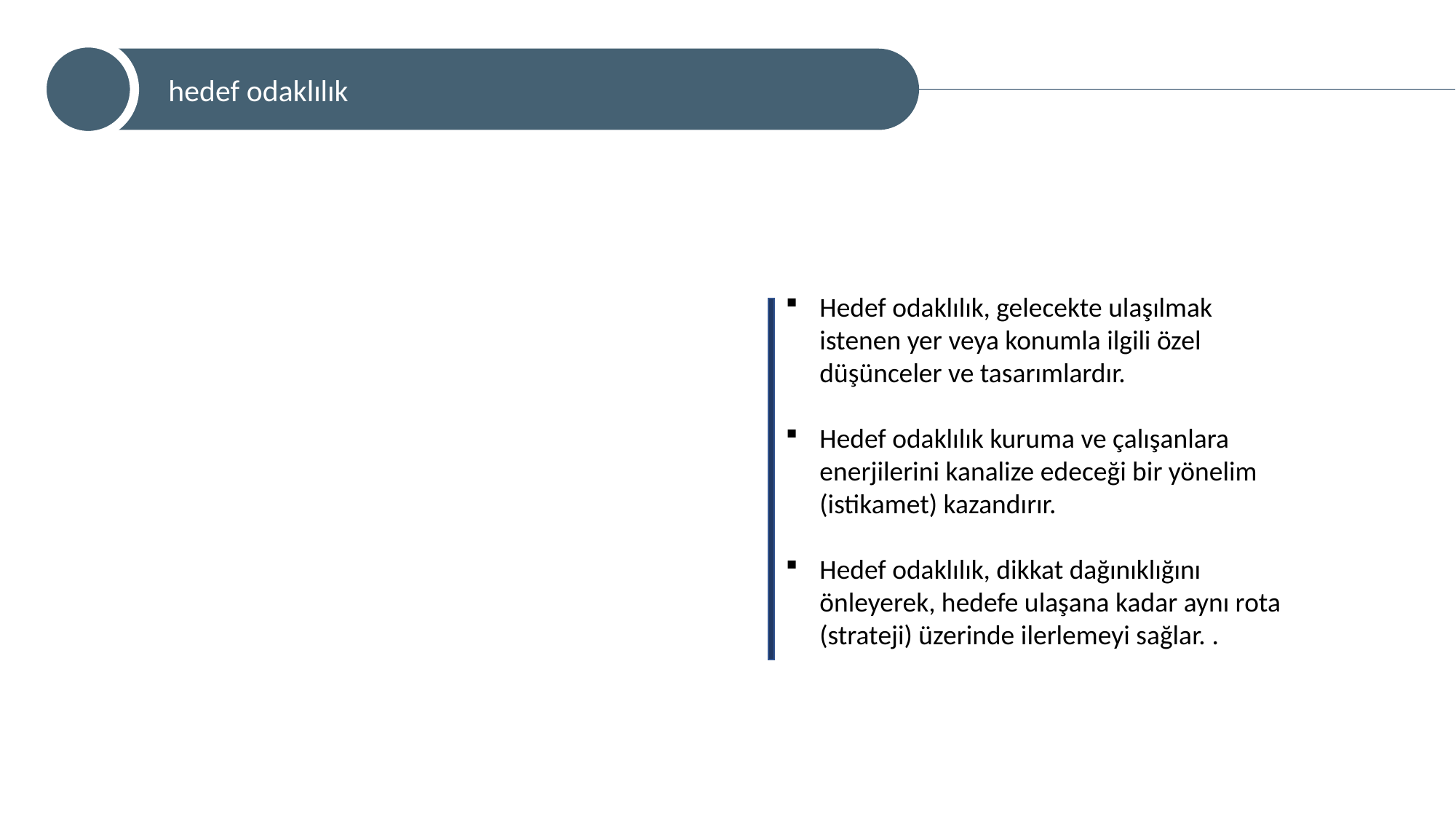

hedef odaklılık
Hedef odaklılık, gelecekte ulaşılmak istenen yer veya konumla ilgili özel düşünceler ve tasarımlardır.

Hedef odaklılık kuruma ve çalışanlara enerjilerini kanalize edeceği bir yönelim (istikamet) kazandırır.

Hedef odaklılık, dikkat dağınıklığını önleyerek, hedefe ulaşana kadar aynı rota (strateji) üzerinde ilerlemeyi sağlar. .